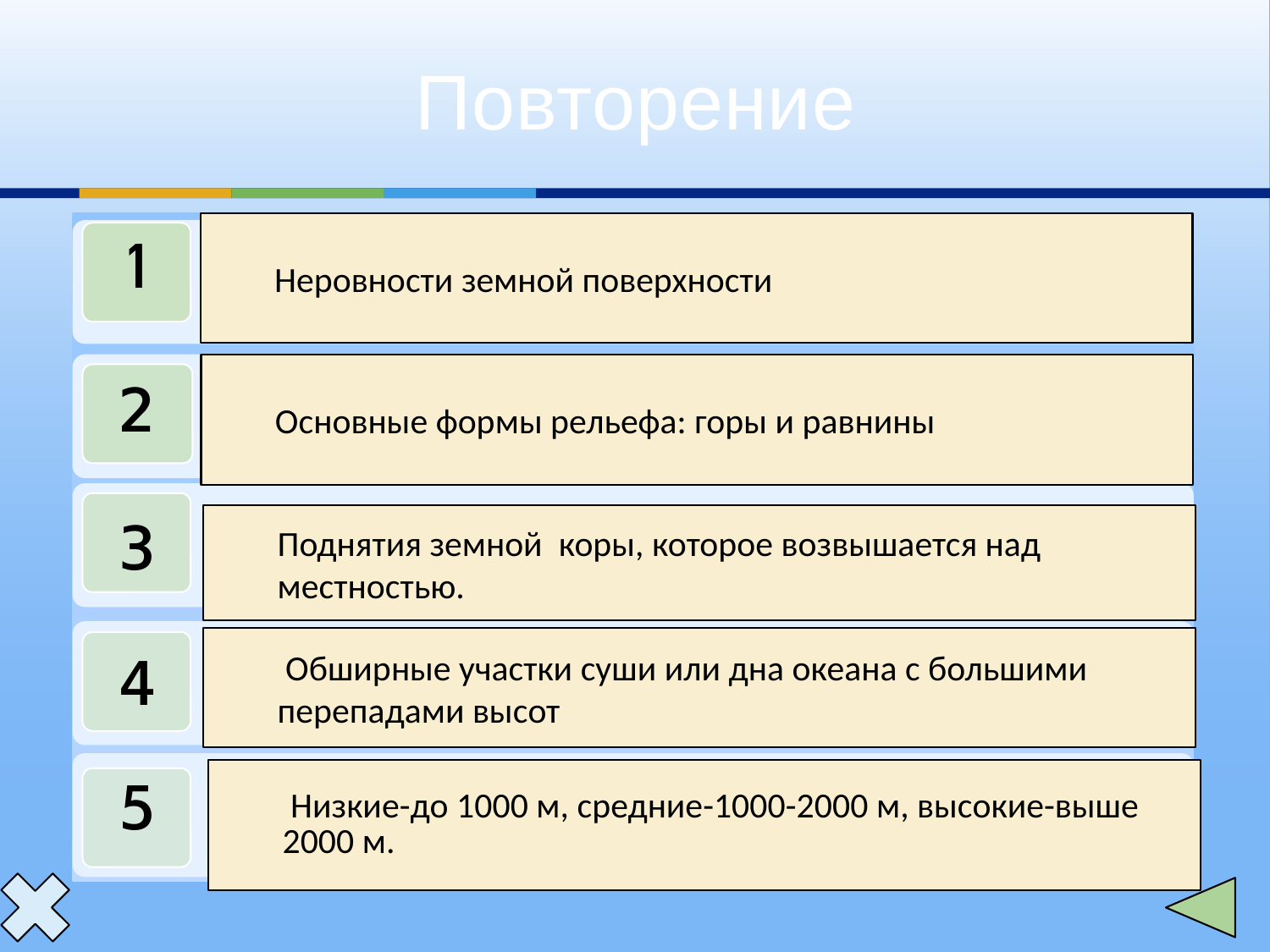

# Повторение
Что такое рельеф?
Назовите основные формы рельефа?
Горой называют…
Горные страны -это
Как различаются горы по высоте?
Неровности земной поверхности
1
Основные формы рельефа: горы и равнины
2
3
Поднятия земной  коры, которое возвышается над местностью.
 Обширные участки суши или дна океана с большими перепадами высот
4
5
 Низкие-до 1000 м, средние-1000-2000 м, высокие-выше 2000 м.